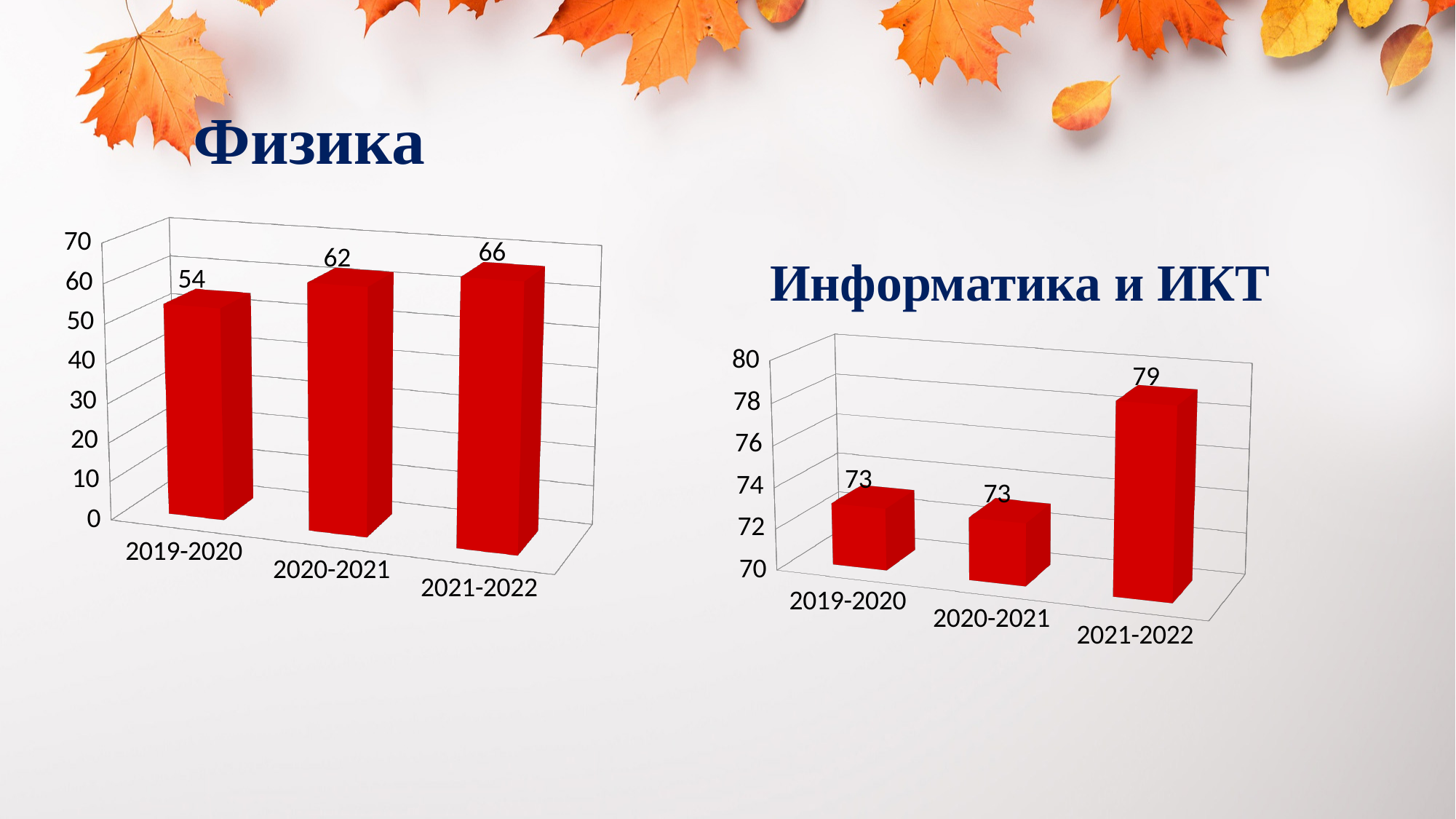

# Физика
Информатика и ИКТ

[unsupported chart]

[unsupported chart]